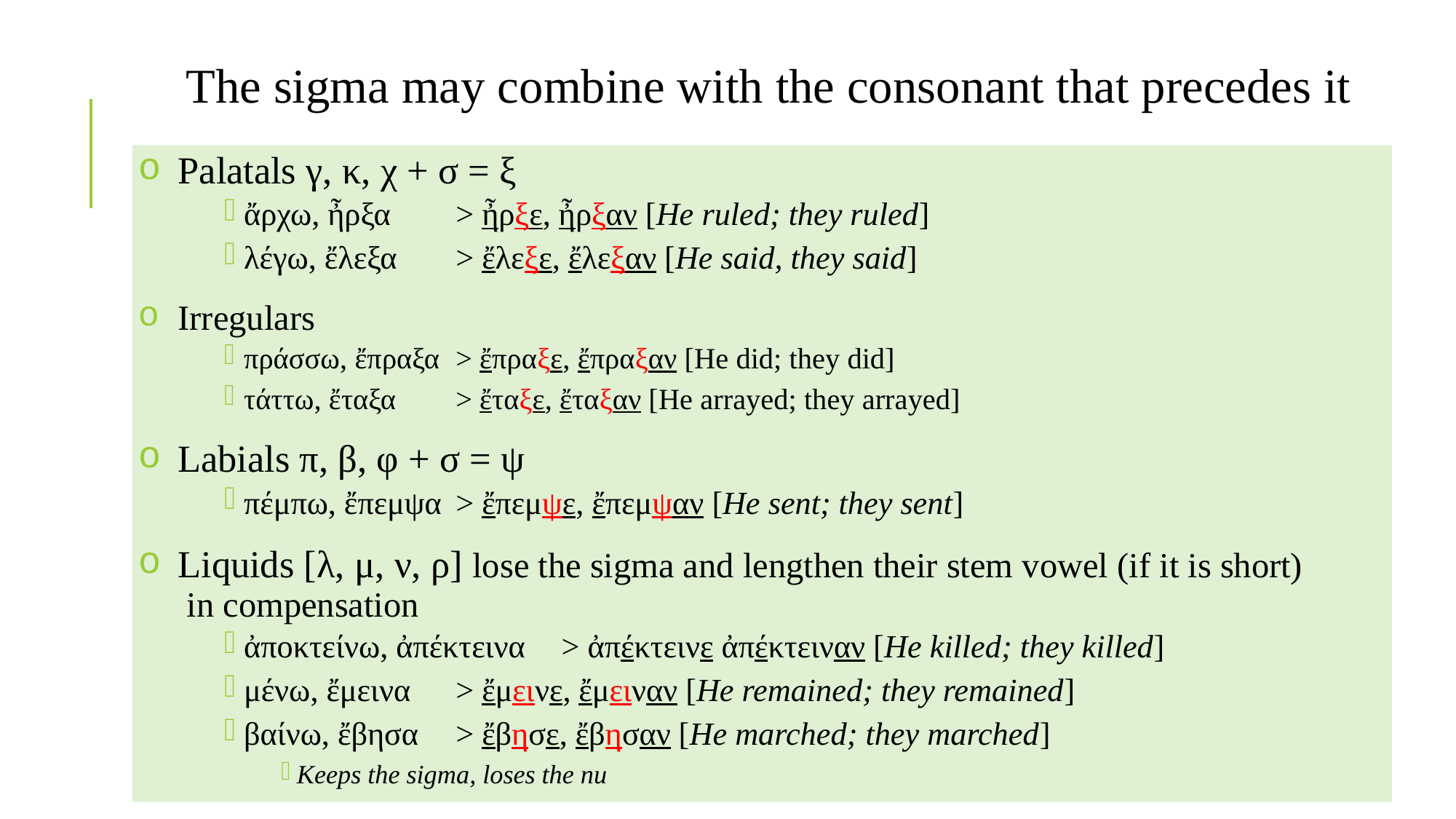

The sigma may combine with the consonant that precedes it
Palatals γ, κ, χ + σ = ξ
ἄρχω, ἦρξα 		> ἦρξε, ἦρξαν [He ruled; they ruled]
λέγω, ἔλεξα		> ἔλεξε, ἔλεξαν [He said, they said]
Irregulars
πράσσω, ἔπραξα 		> ἔπραξε, ἔπραξαν [He did; they did]
τάττω, ἔταξα		> ἔταξε, ἔταξαν [He arrayed; they arrayed]
Labials π, β, φ + σ = ψ
πέμπω, ἔπεμψα 		> ἔπεμψε, ἔπεμψαν [He sent; they sent]
Liquids [λ, μ, ν, ρ] lose the sigma and lengthen their stem vowel (if it is short)
 in compensation
ἀποκτείνω, ἀπέκτεινα	> ἀπέκτεινε ἀπέκτειναν [He killed; they killed]
μένω, ἔμεινα		> ἔμεινε, ἔμειναν [He remained; they remained]
βαίνω, ἔβησα		> ἔβησε, ἔβησαν [He marched; they marched]
Keeps the sigma, loses the nu